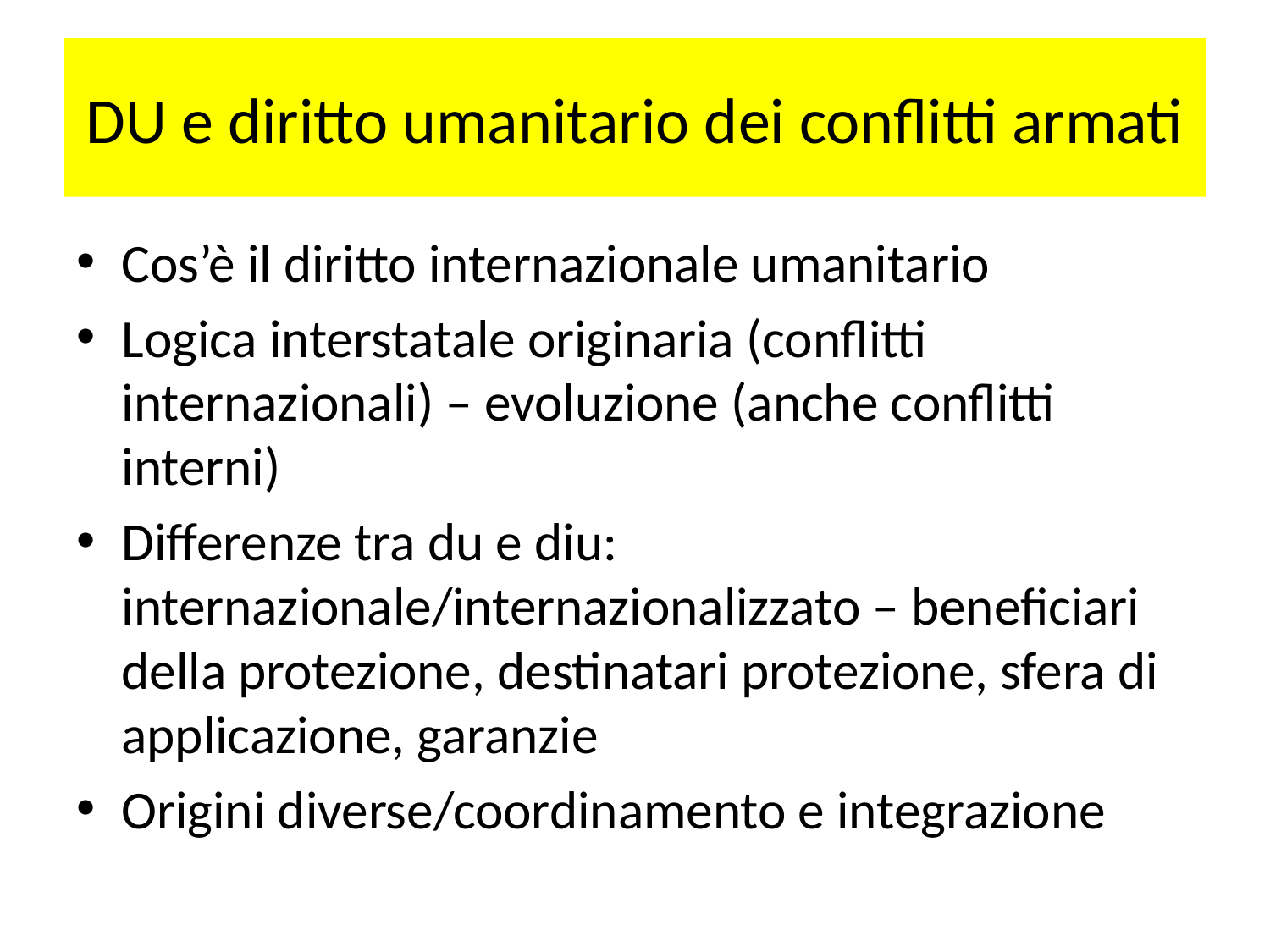

# DU e diritto umanitario dei conflitti armati
Cos’è il diritto internazionale umanitario
Logica interstatale originaria (conflitti internazionali) – evoluzione (anche conflitti interni)
Differenze tra du e diu: internazionale/internazionalizzato – beneficiari della protezione, destinatari protezione, sfera di applicazione, garanzie
Origini diverse/coordinamento e integrazione